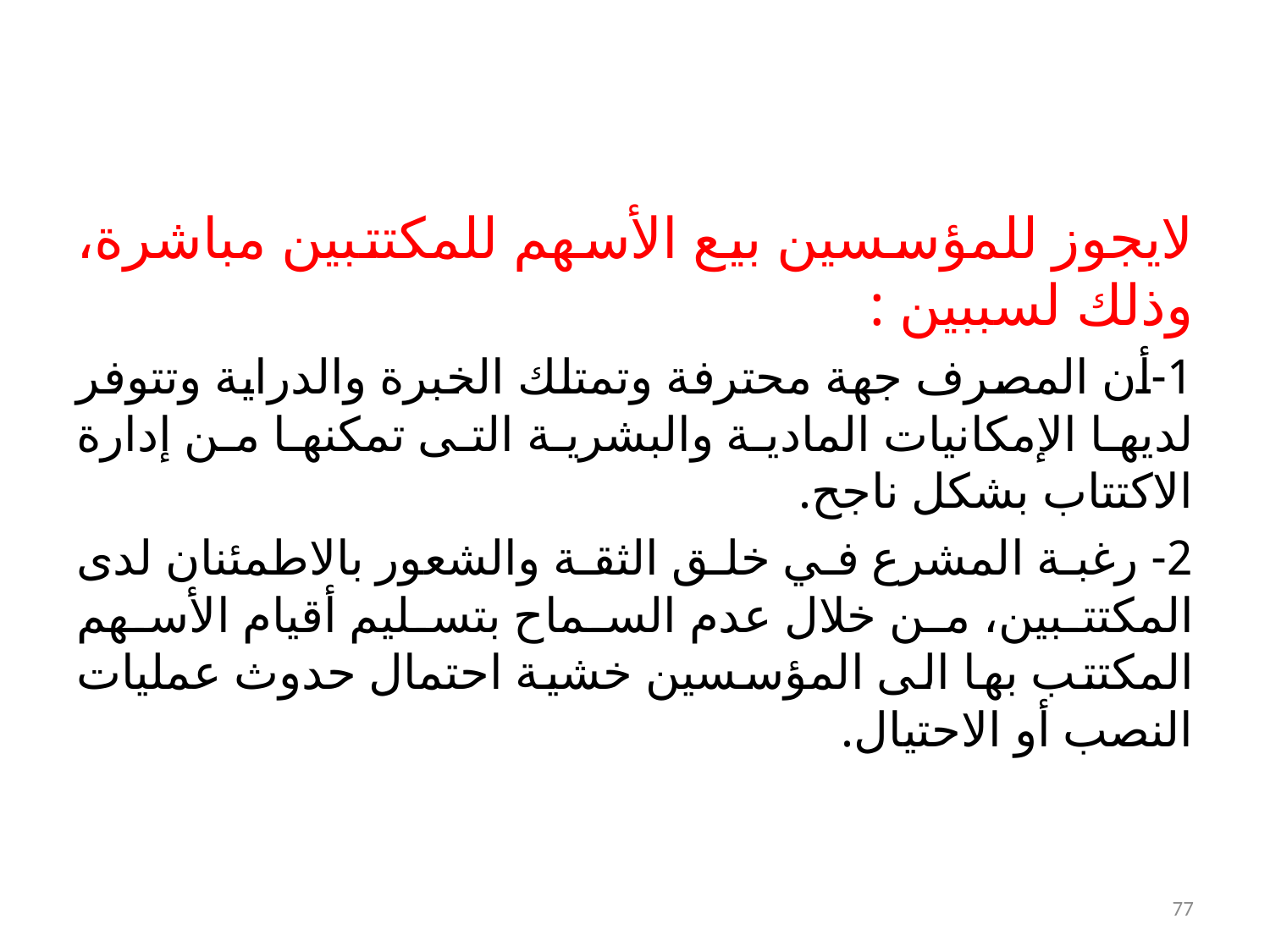

لايجوز للمؤسسين بيع الأسهم للمكتتبين مباشرة، وذلك لسببين :
1-أن المصرف جهة محترفة وتمتلك الخبرة والدراية وتتوفر لديها الإمكانيات المادية والبشرية التى تمكنها من إدارة الاكتتاب بشكل ناجح.
2- رغبة المشرع في خلق الثقة والشعور بالاطمئنان لدى المكتتبين، من خلال عدم السماح بتسليم أقيام الأسهم المكتتب بها الى المؤسسين خشية احتمال حدوث عمليات النصب أو الاحتيال.

77